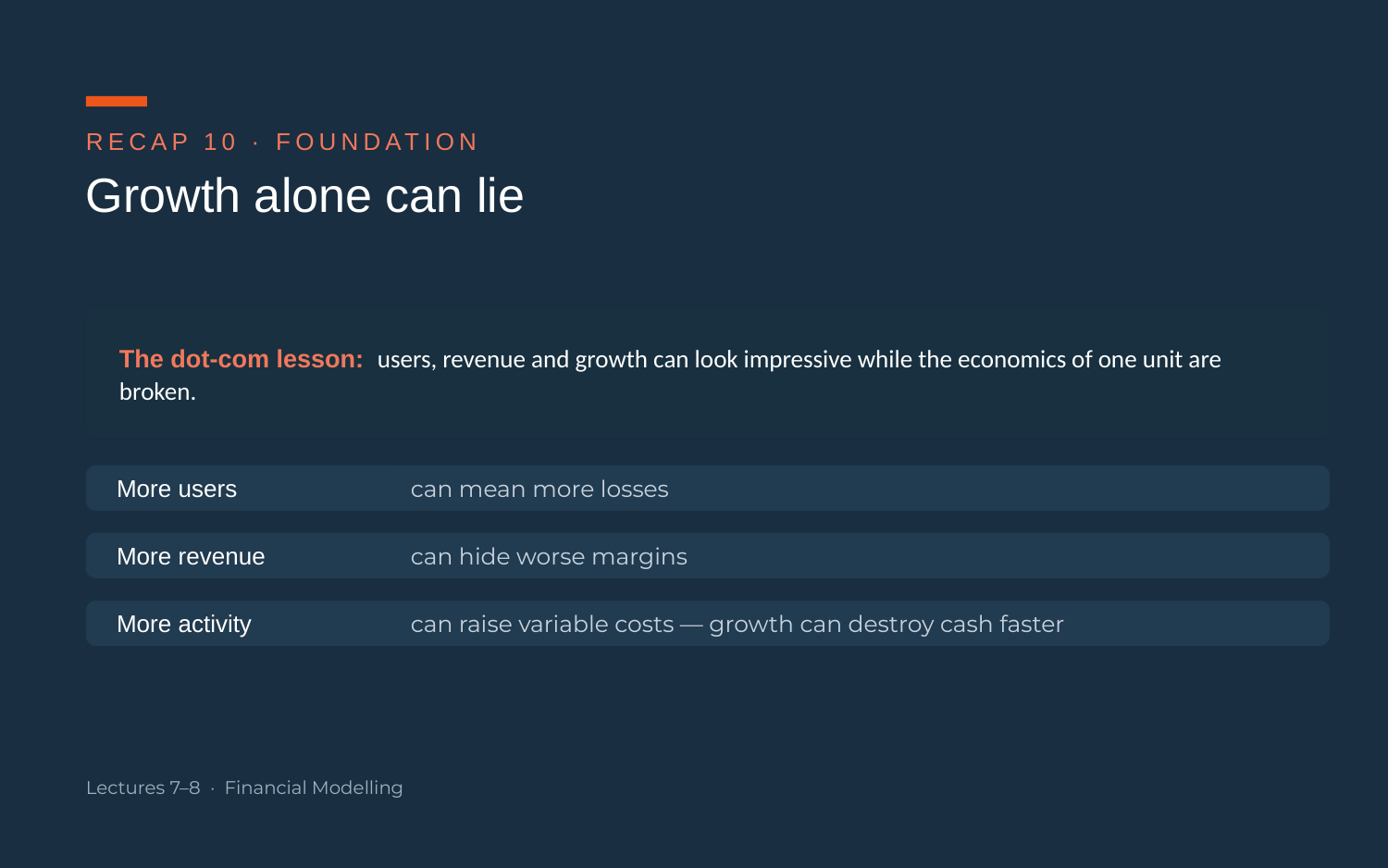

RECAP 10 · FOUNDATION
Growth alone can lie

The dot-com lesson:  users, revenue and growth can look impressive while the economics of one unit are broken.

More users
can mean more losses

More revenue
can hide worse margins

More activity
can raise variable costs — growth can destroy cash faster
Lectures 7–8  ·  Financial Modelling